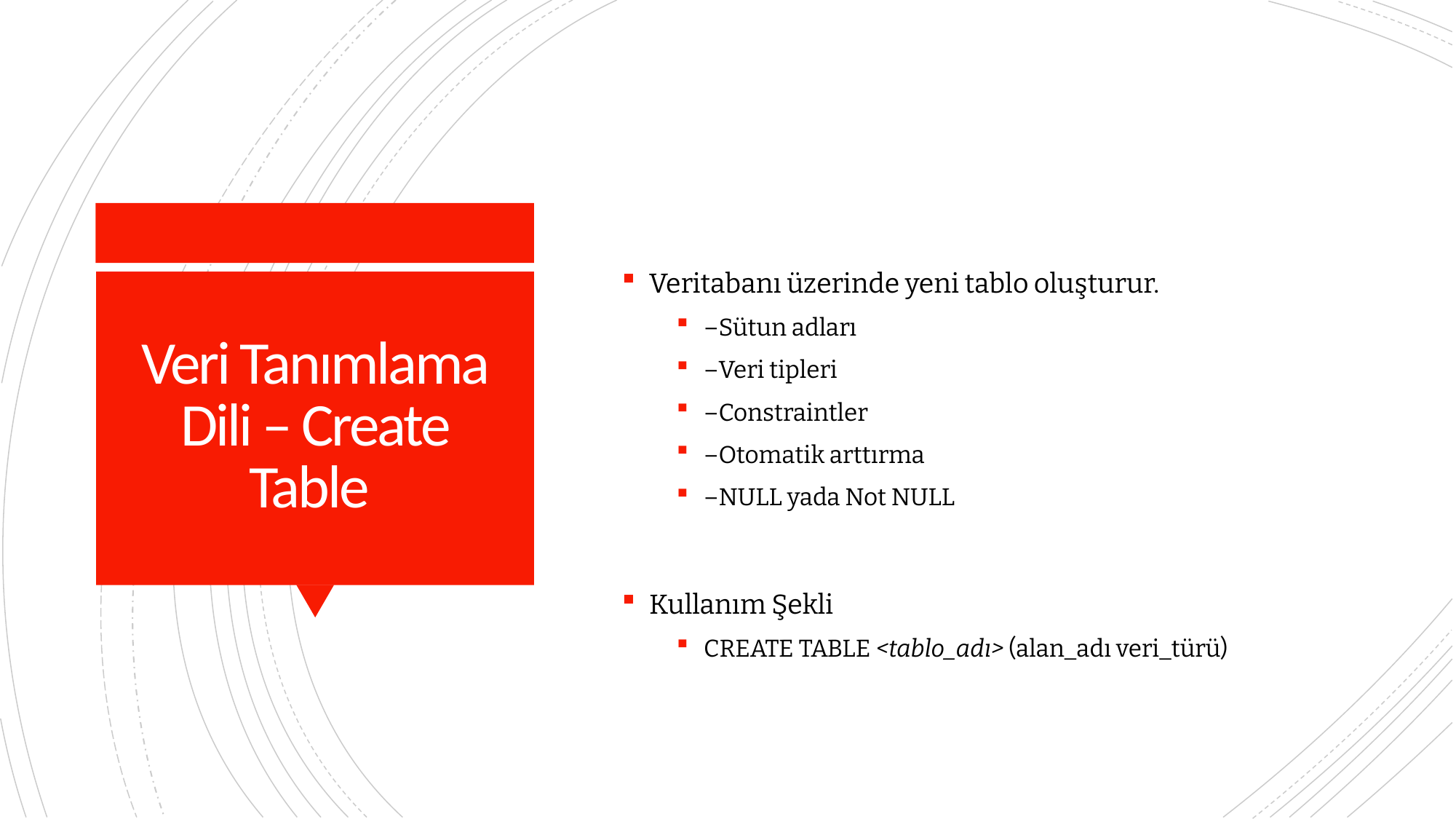

Veritabanı üzerinde yeni tablo oluşturur.
–Sütun adları
–Veri tipleri
–Constraintler
–Otomatik arttırma
–NULL yada Not NULL

Kullanım Şekli
CREATE TABLE <tablo_adı> (alan_adı veri_türü)
# Veri Tanımlama Dili – Create Table